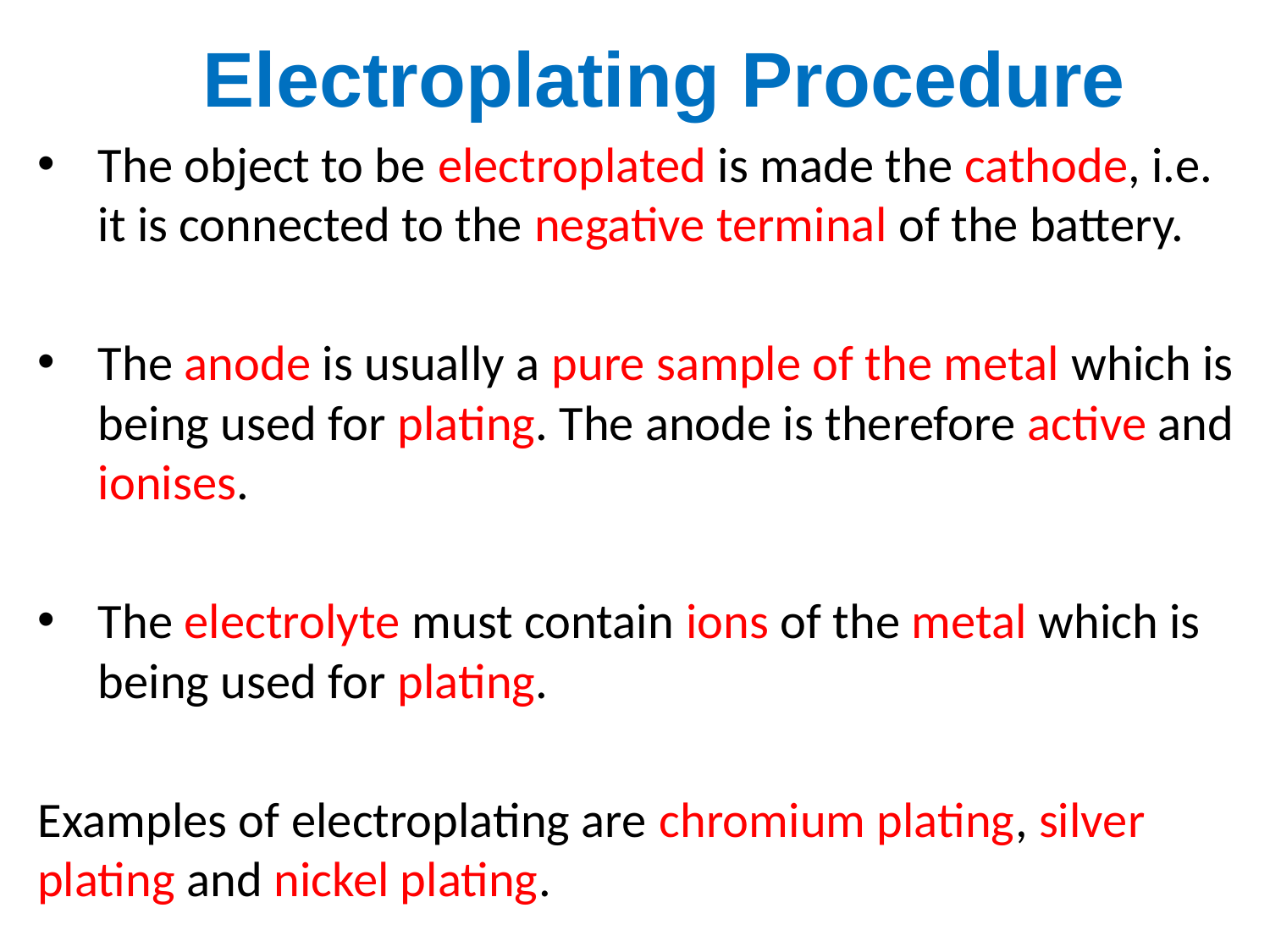

# Electroplating Procedure
The object to be electroplated is made the cathode, i.e. it is connected to the negative terminal of the battery.

The anode is usually a pure sample of the metal which is being used for plating. The anode is therefore active and ionises.

The electrolyte must contain ions of the metal which is being used for plating.

Examples of electroplating are chromium plating, silver plating and nickel plating.